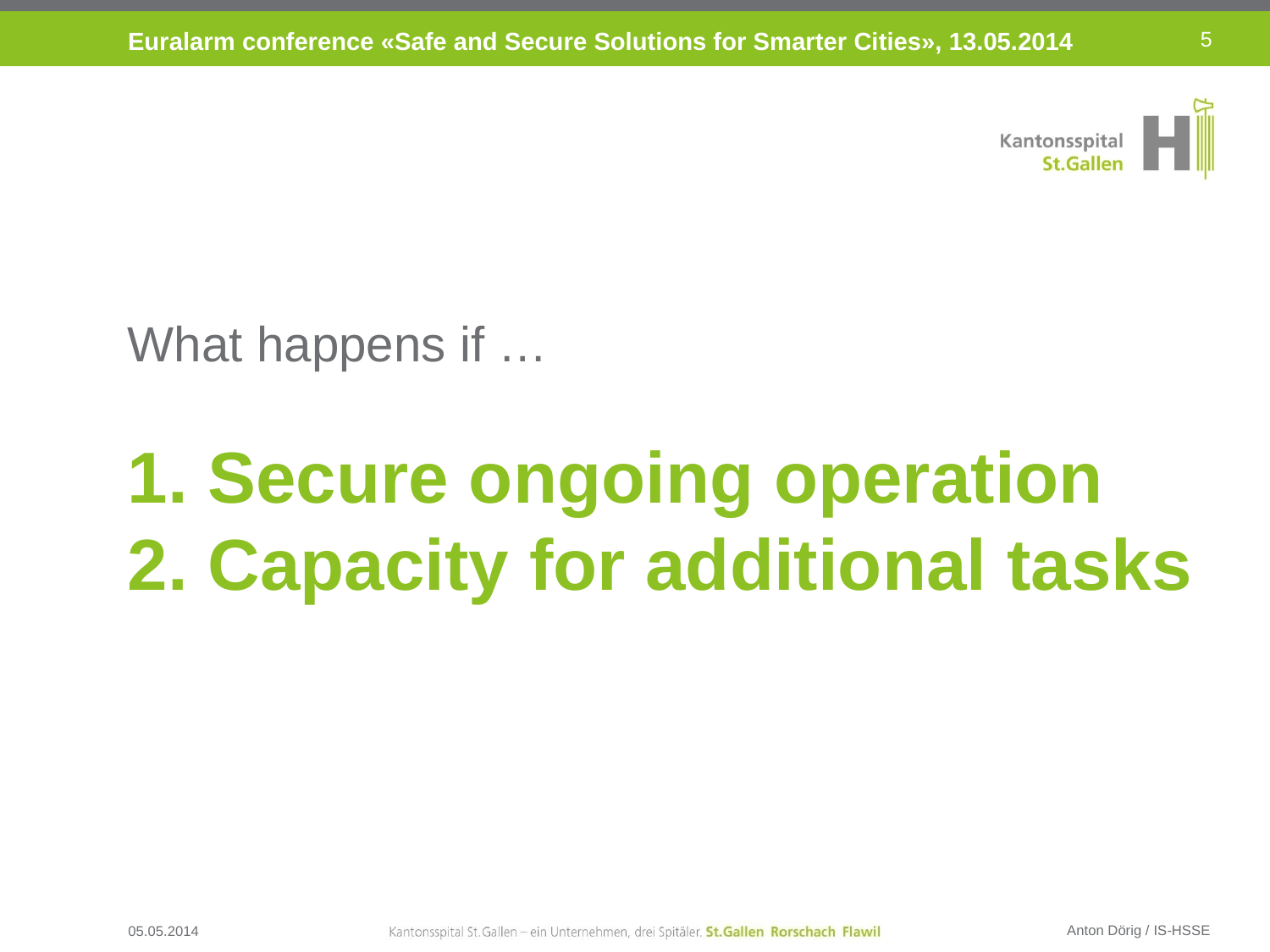

5
# What happens if … 1. Secure ongoing operation 2. Capacity for additional tasks
05.05.2014
Anton Dörig / IS-HSSE